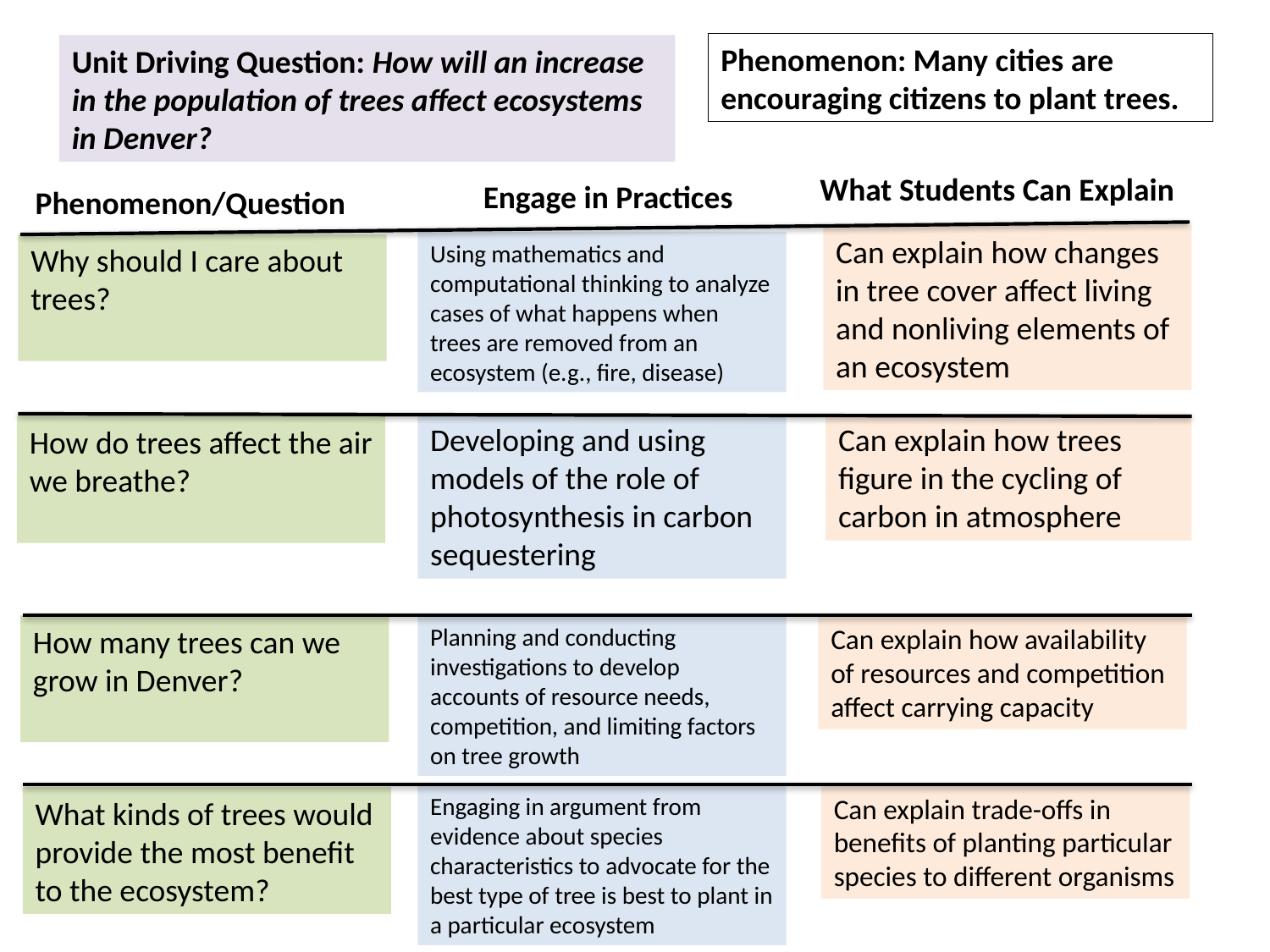

Phenomenon: Many cities are encouraging citizens to plant trees.
Unit Driving Question: How will an increase in the population of trees affect ecosystems in Denver?
What Students Can Explain
Engage in Practices
Phenomenon/Question
Can explain how changes in tree cover affect living and nonliving elements of an ecosystem
Using mathematics and computational thinking to analyze cases of what happens when trees are removed from an ecosystem (e.g., fire, disease)
Why should I care about trees?

Can explain how trees figure in the cycling of carbon in atmosphere
Developing and using models of the role of photosynthesis in carbon sequestering
How do trees affect the air we breathe?

How many trees can we grow in Denver?

Planning and conducting investigations to develop accounts of resource needs, competition, and limiting factors on tree growth
Can explain how availability of resources and competition affect carrying capacity
Engaging in argument from evidence about species characteristics to advocate for the best type of tree is best to plant in a particular ecosystem
Can explain trade-offs in benefits of planting particular species to different organisms
What kinds of trees would provide the most benefit to the ecosystem?